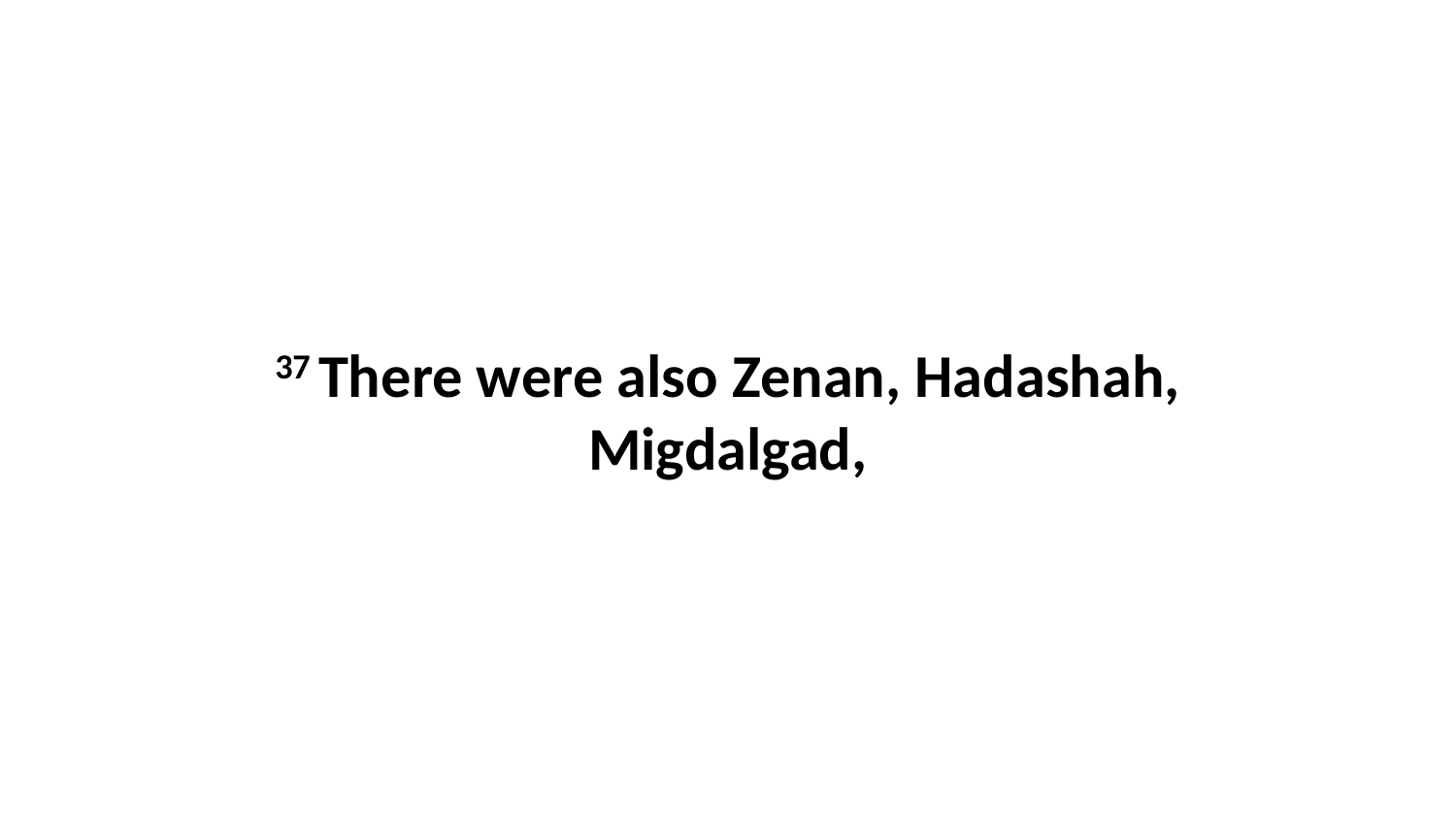

37 There were also Zenan, Hadashah, Migdalgad,